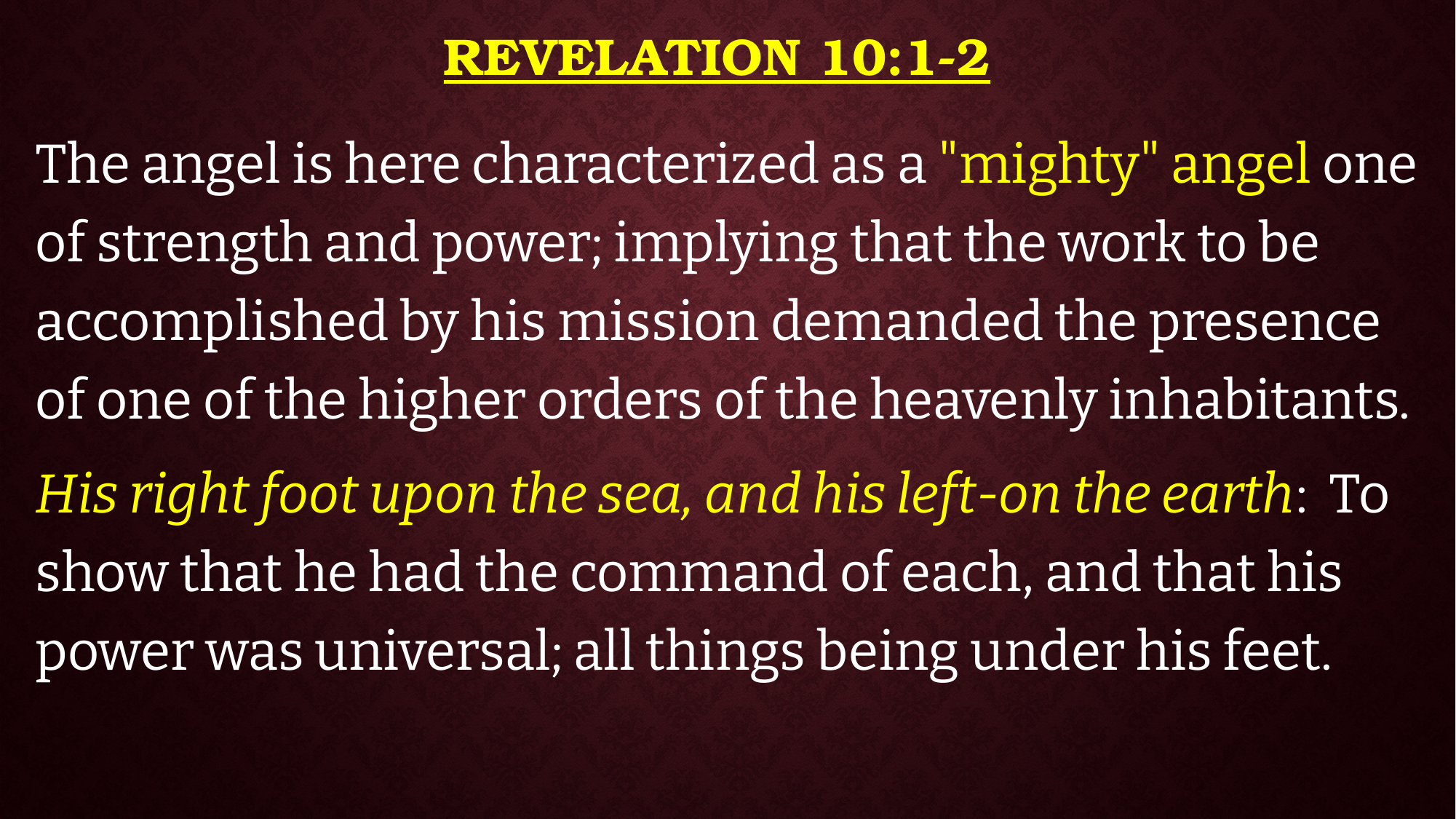

# Revelation 10:1-2
The angel is here characterized as a "mighty" angel one of strength and power; implying that the work to be accomplished by his mission demanded the presence of one of the higher orders of the heavenly inhabitants.
His right foot upon the sea, and his left-on the earth:  To show that he had the command of each, and that his power was universal; all things being under his feet.